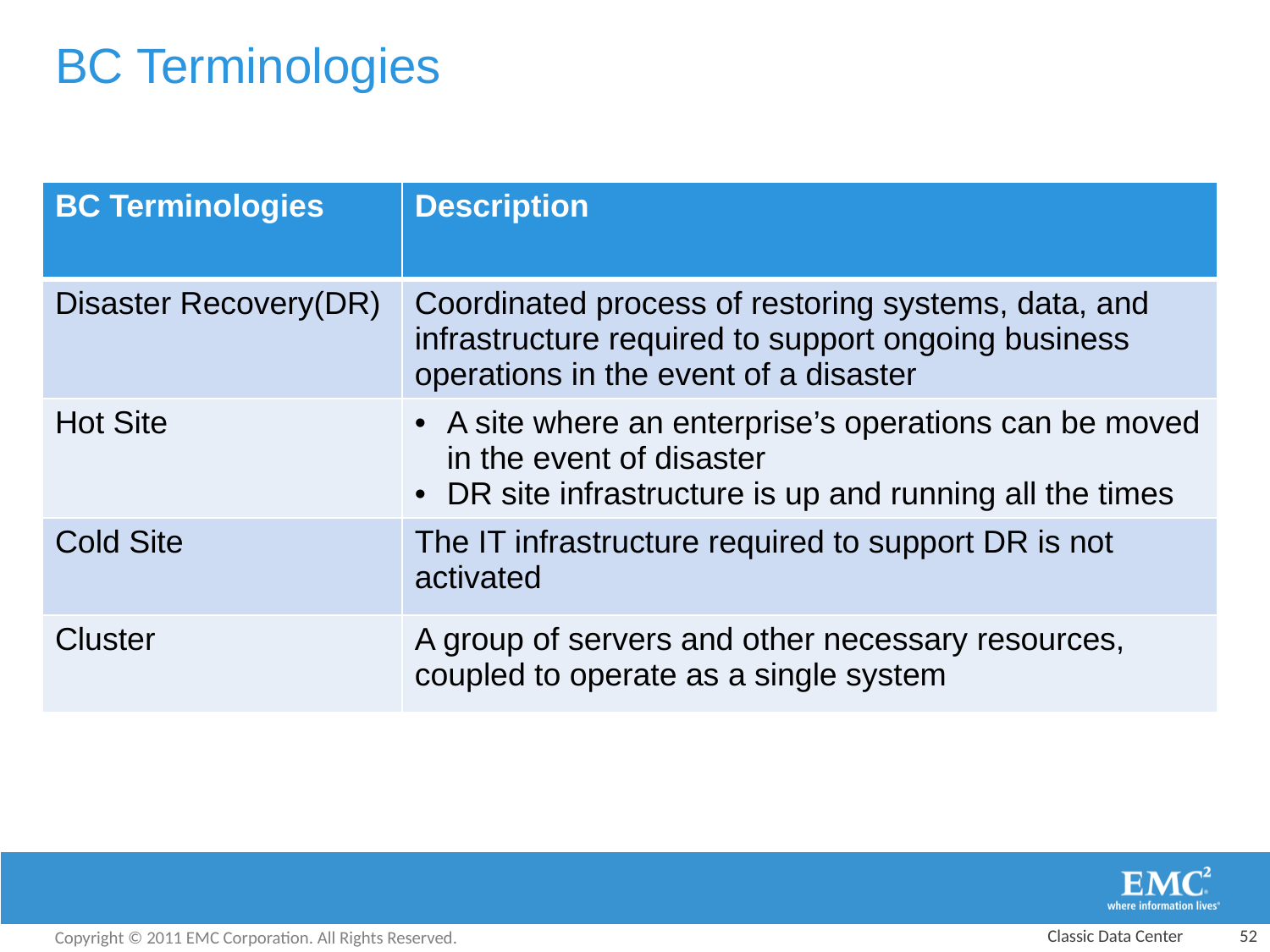

# BC Terminologies
| BC Terminologies | Description |
| --- | --- |
| Disaster Recovery(DR) | Coordinated process of restoring systems, data, and infrastructure required to support ongoing business operations in the event of a disaster |
| Hot Site | A site where an enterprise’s operations can be moved in the event of disaster DR site infrastructure is up and running all the times |
| Cold Site | The IT infrastructure required to support DR is not activated |
| Cluster | A group of servers and other necessary resources, coupled to operate as a single system |
Classic Data Center
52